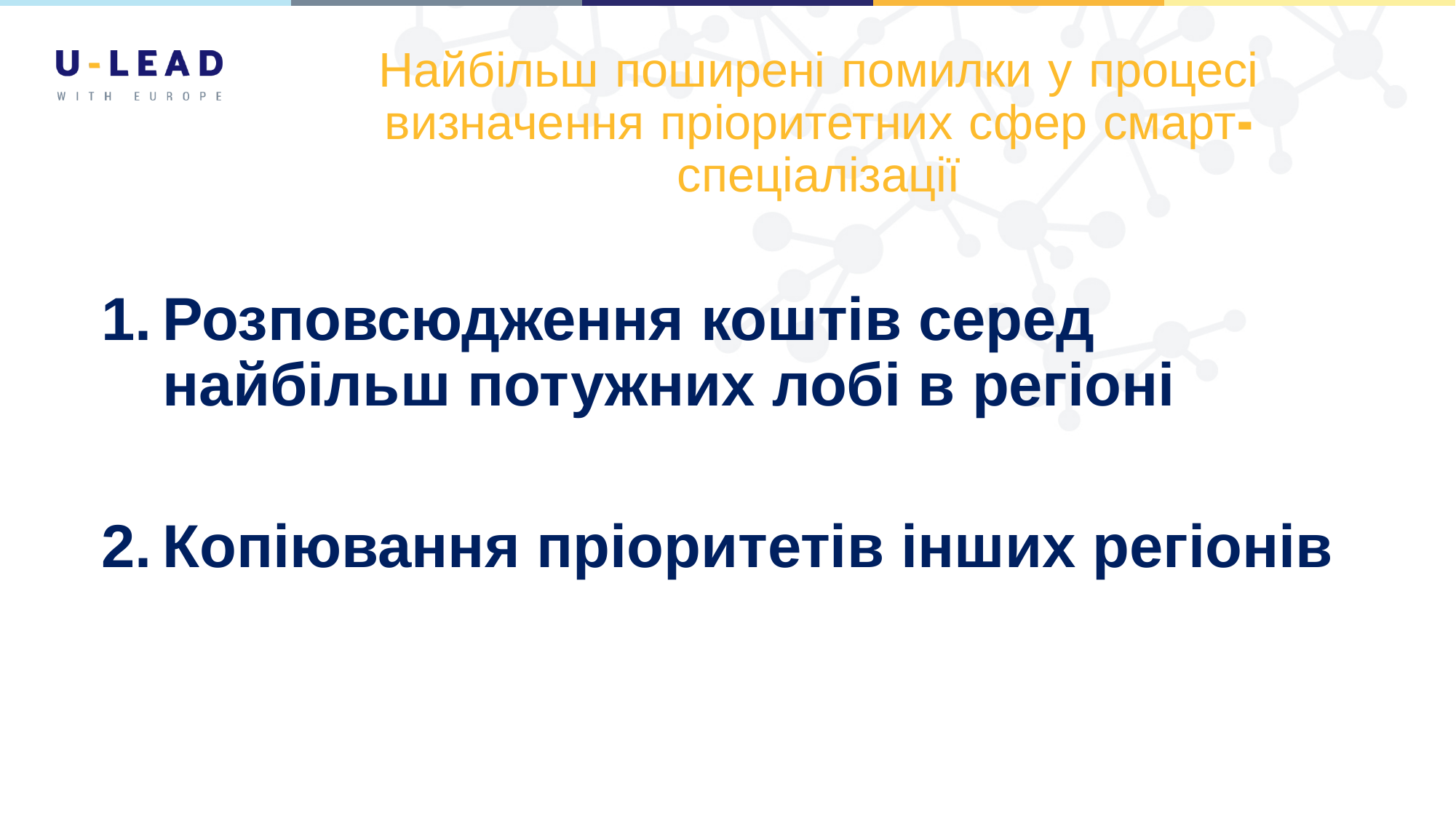

# Найбільш поширені помилки у процесі визначення пріоритетних сфер смарт-спеціалізації
Розповсюдження коштів серед найбільш потужних лобі в регіоні

Копіювання пріоритетів інших регіонів